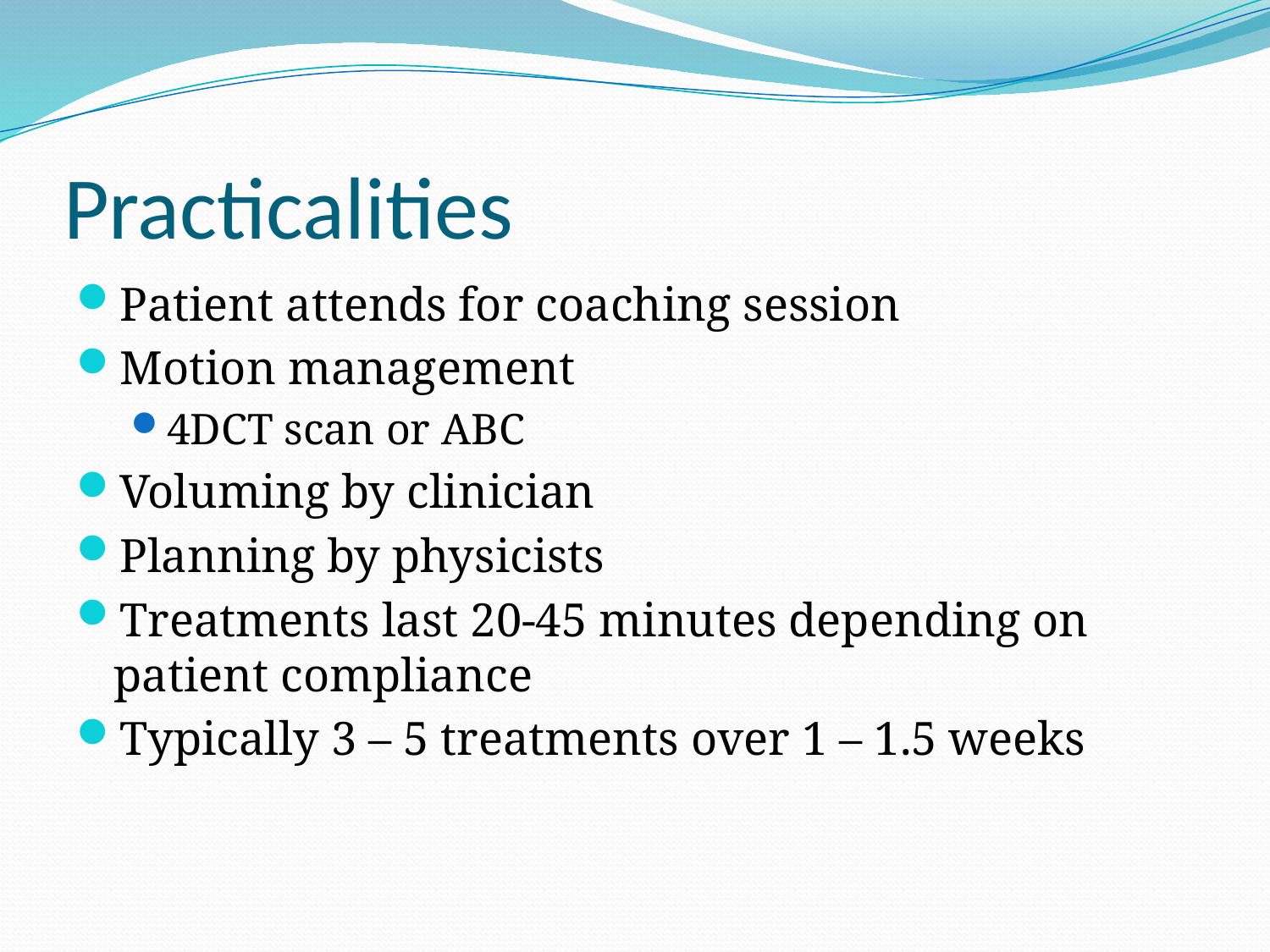

# Practicalities
Patient attends for coaching session
Motion management
4DCT scan or ABC
Voluming by clinician
Planning by physicists
Treatments last 20-45 minutes depending on patient compliance
Typically 3 – 5 treatments over 1 – 1.5 weeks